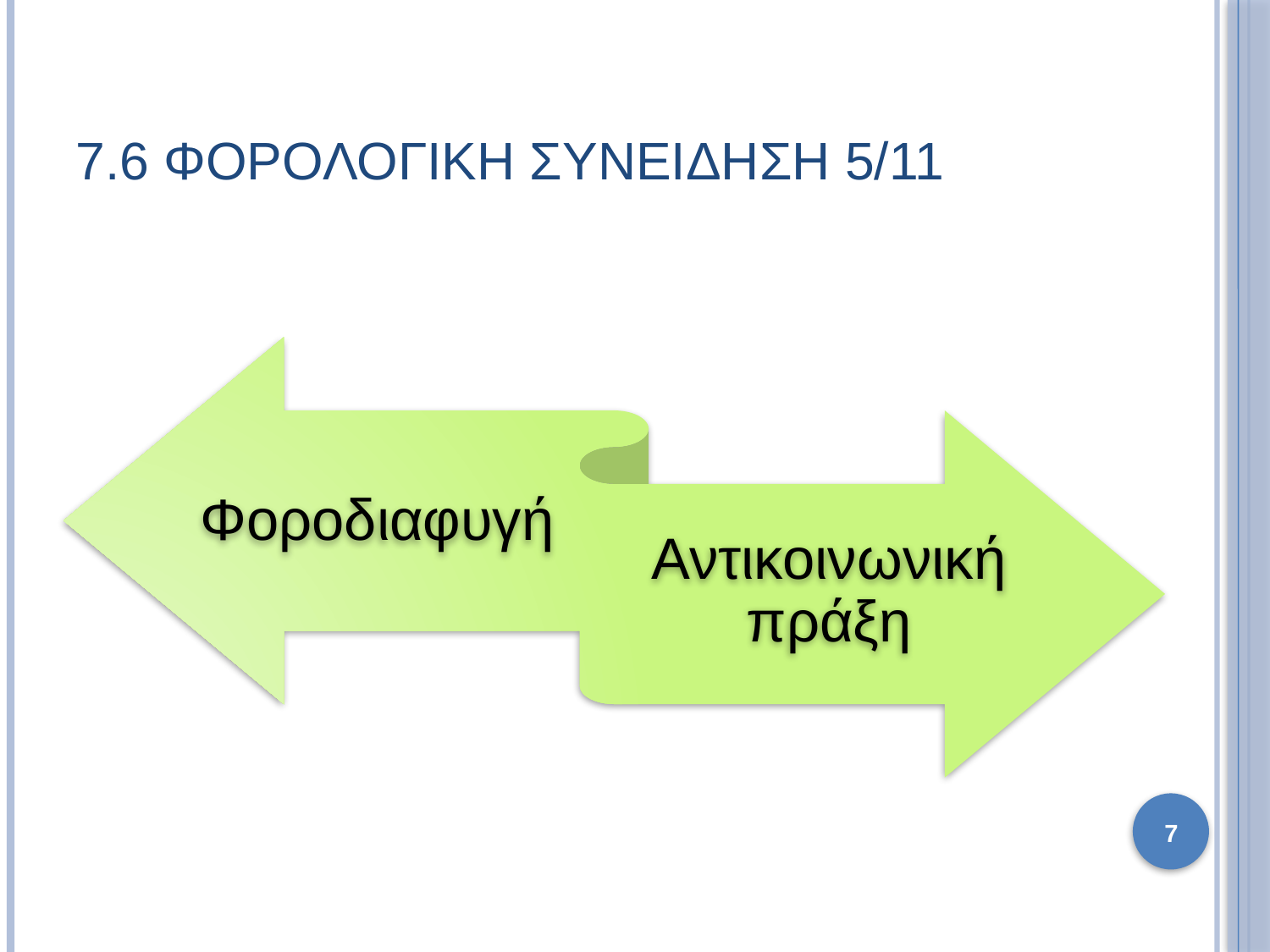

# 7.6 Φορολογικη συνειδηση 5/11
Φοροδιαφυγή
Αντικοινωνική πράξη
7